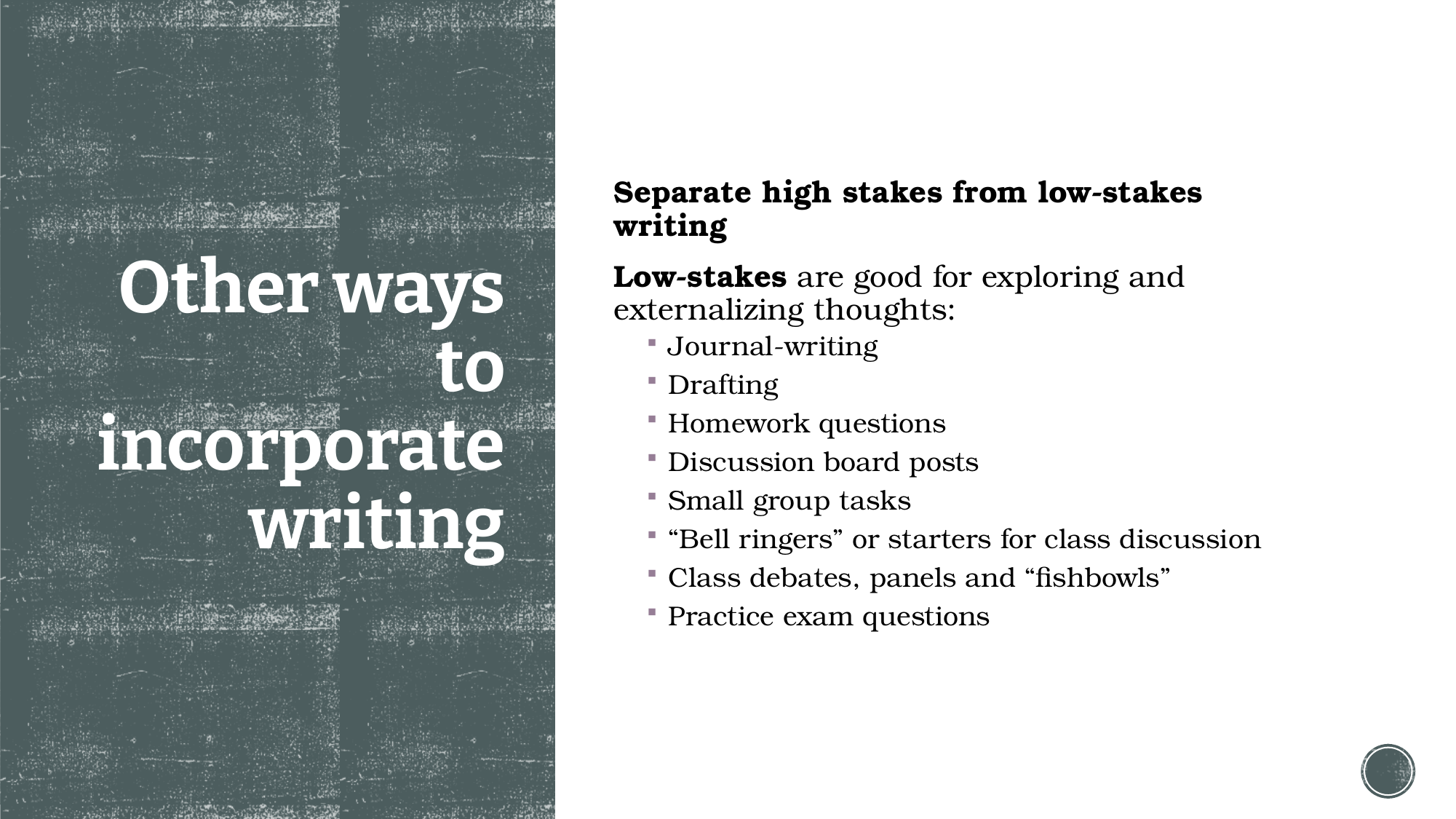

Separate high stakes from low-stakes writing
Low-stakes are good for exploring and externalizing thoughts:
Journal-writing
Drafting
Homework questions
Discussion board posts
Small group tasks
“Bell ringers” or starters for class discussion
Class debates, panels and “fishbowls”
Practice exam questions
# Other ways to incorporate writing